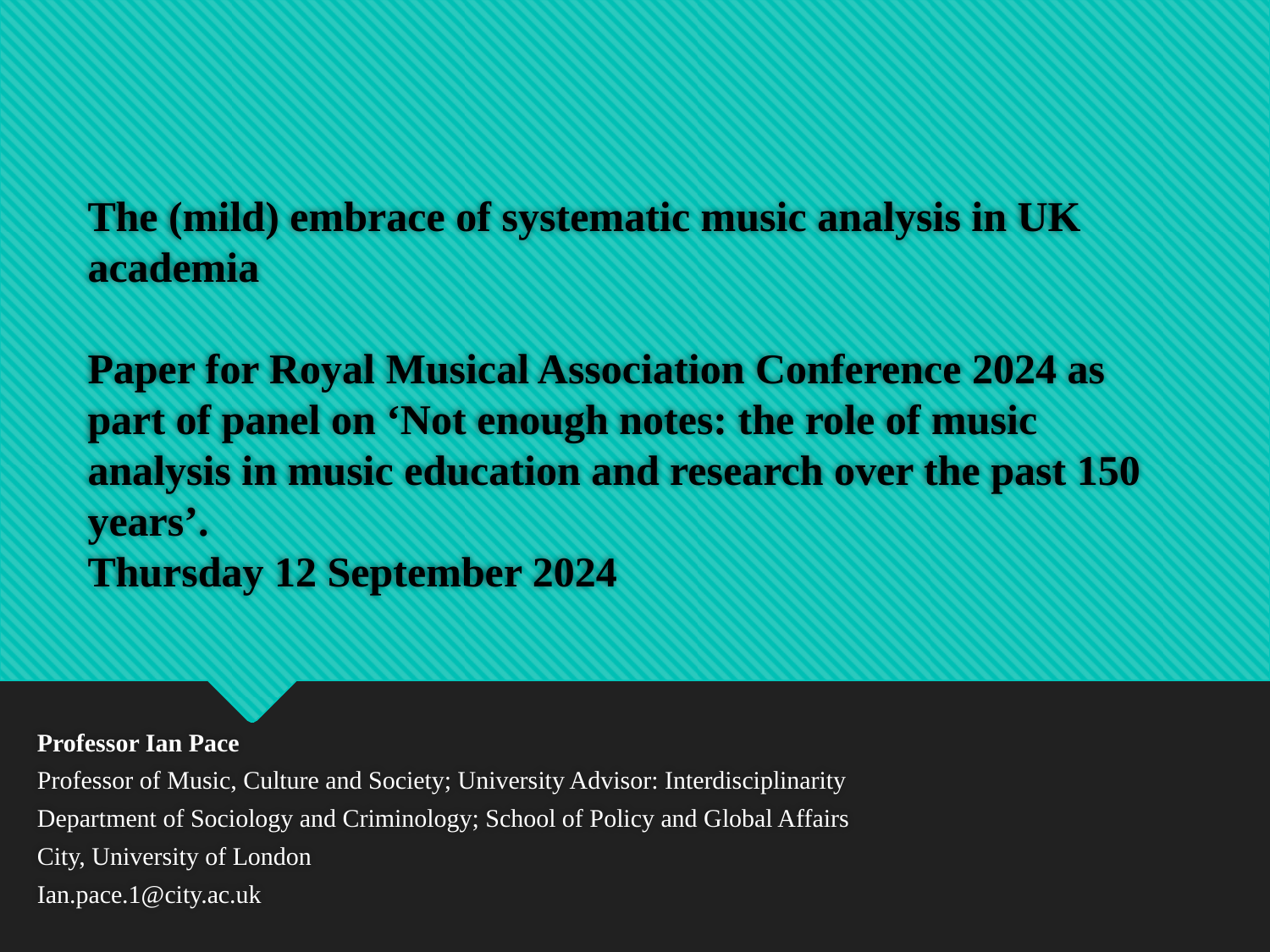

# The (mild) embrace of systematic music analysis in UK academia Paper for Royal Musical Association Conference 2024 as part of panel on ‘Not enough notes: the role of music analysis in music education and research over the past 150 years’. Thursday 12 September 2024
Professor Ian Pace
Professor of Music, Culture and Society; University Advisor: Interdisciplinarity
Department of Sociology and Criminology; School of Policy and Global Affairs
City, University of London
Ian.pace.1@city.ac.uk